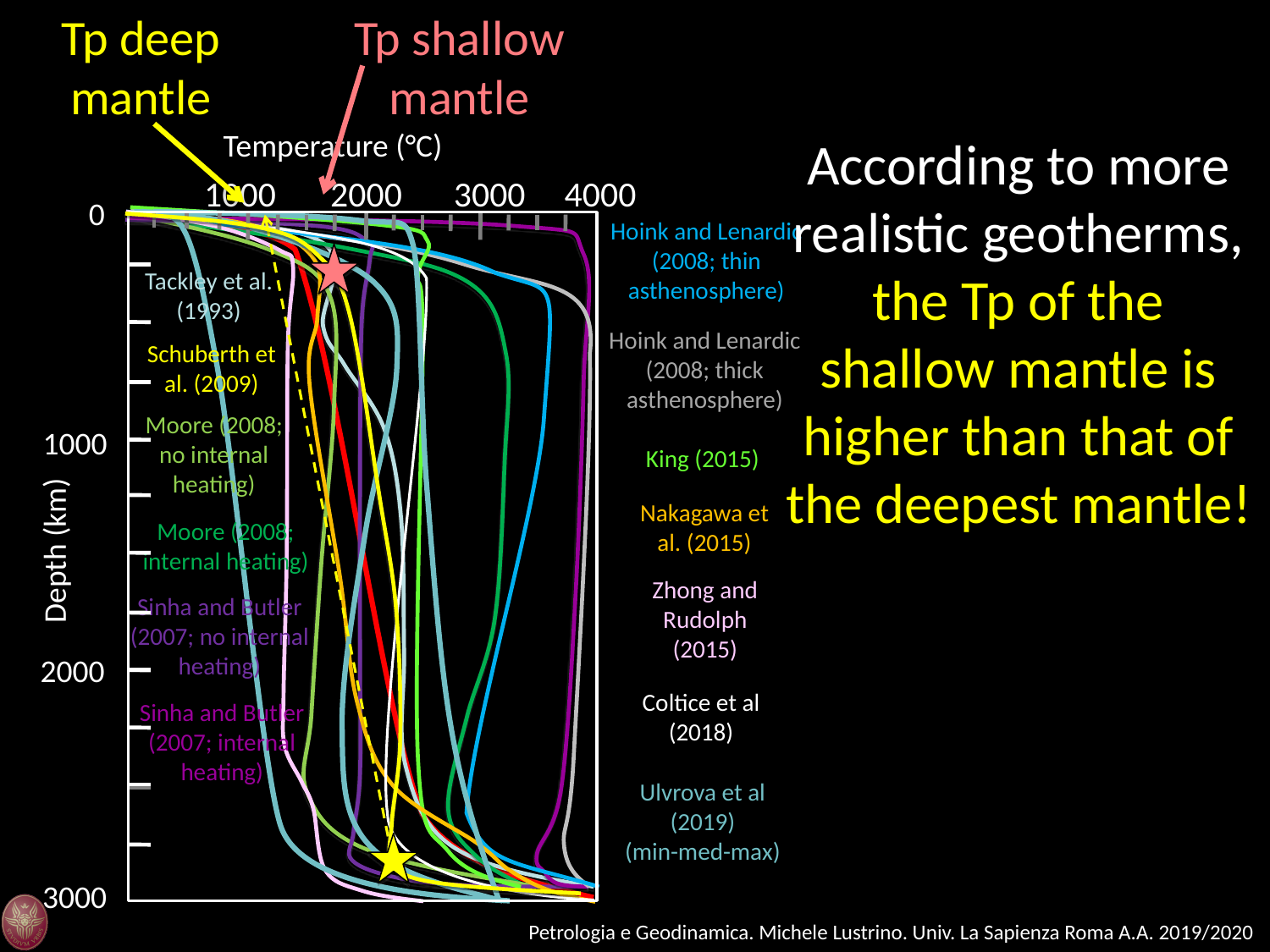

Tp deep mantle
Tp shallow mantle
Temperature (°C)

1000
2000
3000
4000
0

1000
Depth (km)
2000
3000
According to more realistic geotherms, the Tp of the shallow mantle is higher than that of the deepest mantle!

Hoink and Lenardic (2008; thin asthenosphere)

Tackley et al. (1993)
Hoink and Lenardic (2008; thick asthenosphere)
Moore (2008; no internal heating)
King (2015)
Nakagawa et al. (2015)
Moore (2008; internal heating)
Zhong and Rudolph (2015)
Sinha and Butler (2007; no internal heating)
Coltice et al (2018)
Sinha and Butler (2007; internal heating)
Ulvrova et al (2019)
(min-med-max)

Schuberth et al. (2009)